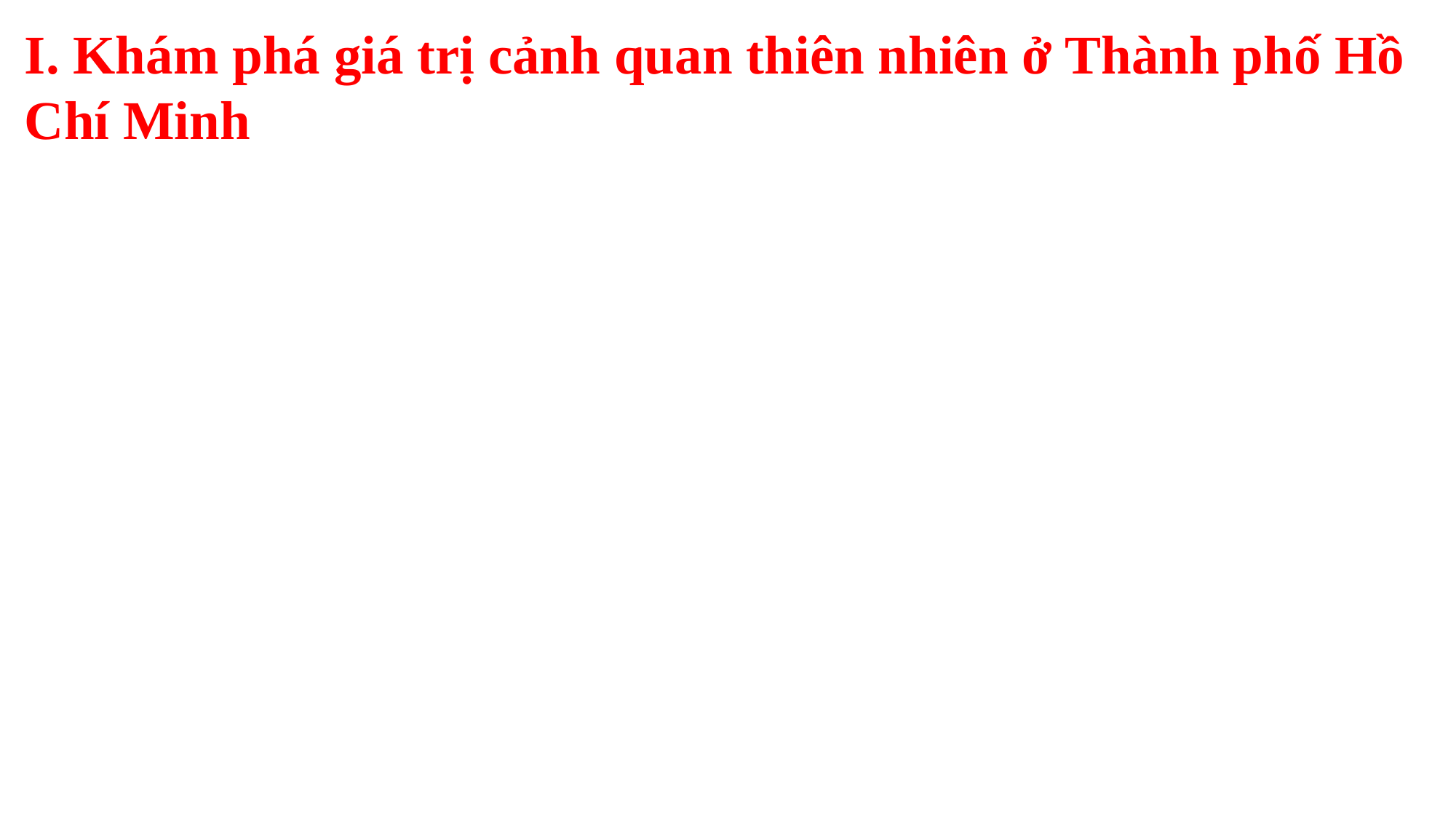

I. Khám phá giá trị cảnh quan thiên nhiên ở Thành phố Hồ Chí Minh